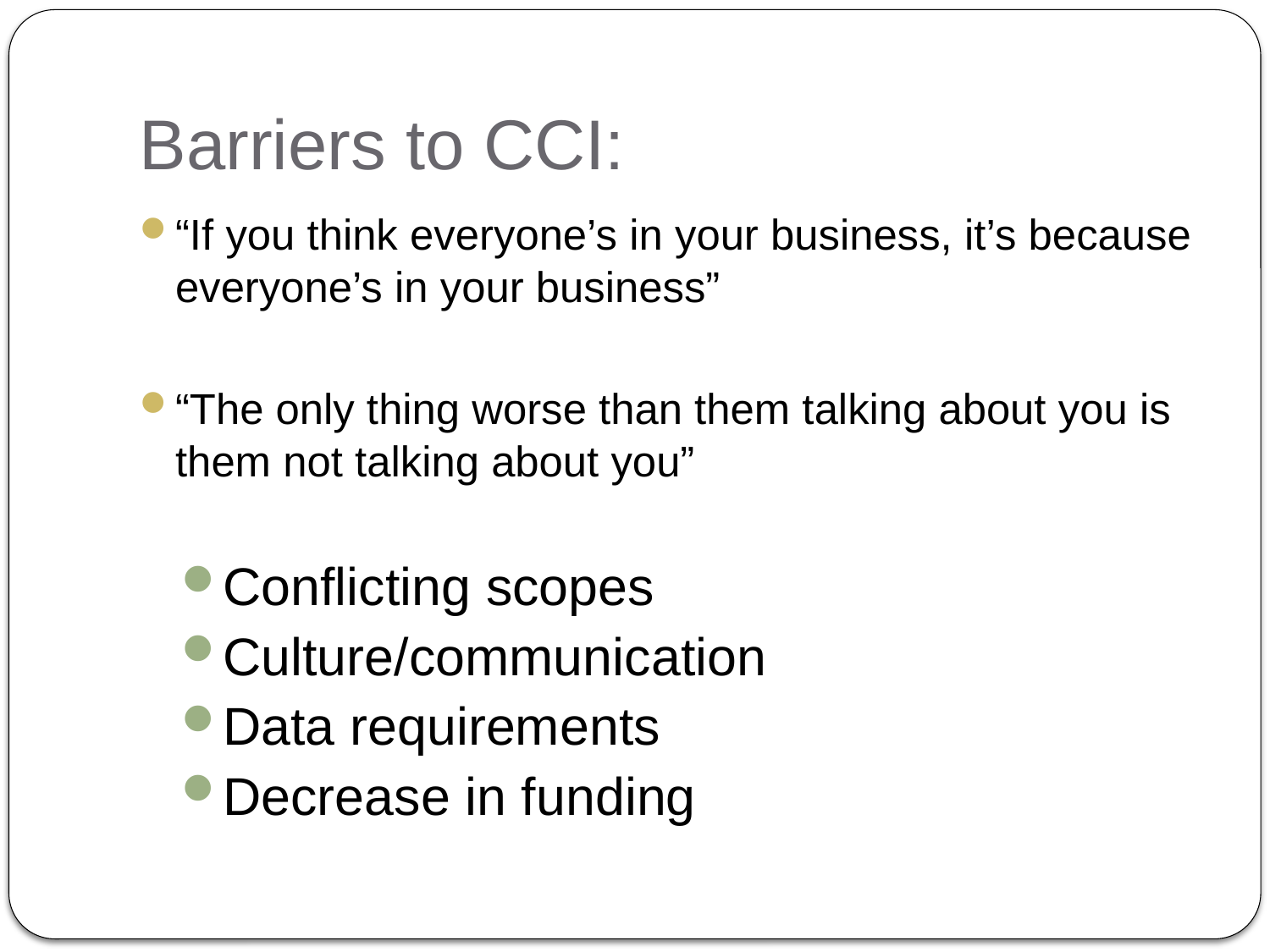

# Barriers to CCI:
“If you think everyone’s in your business, it’s because everyone’s in your business”

“The only thing worse than them talking about you is them not talking about you”

Conflicting scopes
Culture/communication
Data requirements
Decrease in funding